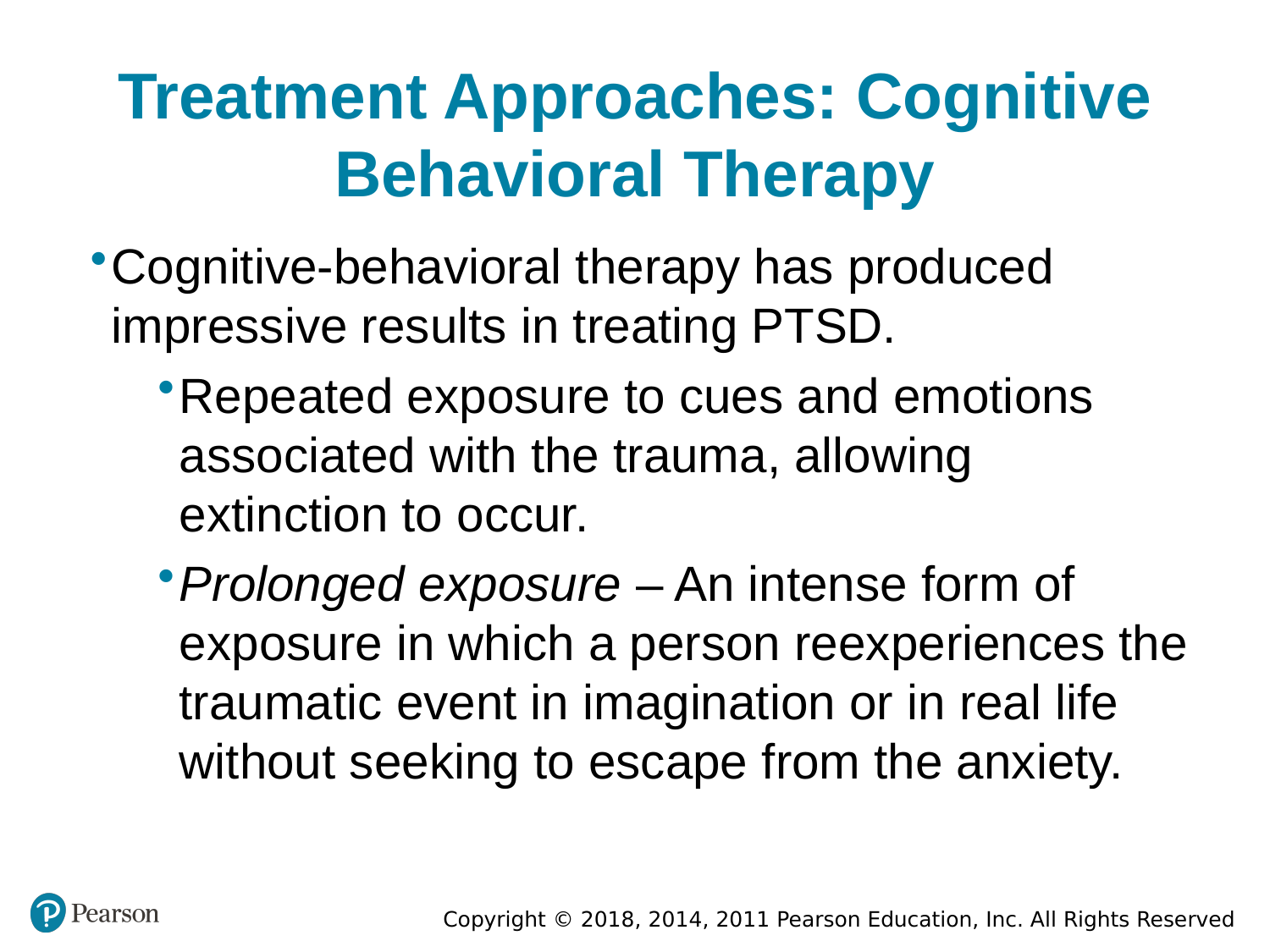

# Treatment Approaches: Cognitive Behavioral Therapy
Cognitive-behavioral therapy has produced impressive results in treating PTSD.
Repeated exposure to cues and emotions associated with the trauma, allowing extinction to occur.
Prolonged exposure – An intense form of exposure in which a person reexperiences the traumatic event in imagination or in real life without seeking to escape from the anxiety.

© 2014, 2011, 2008 by Pearson Education, Inc. All rights reserved.